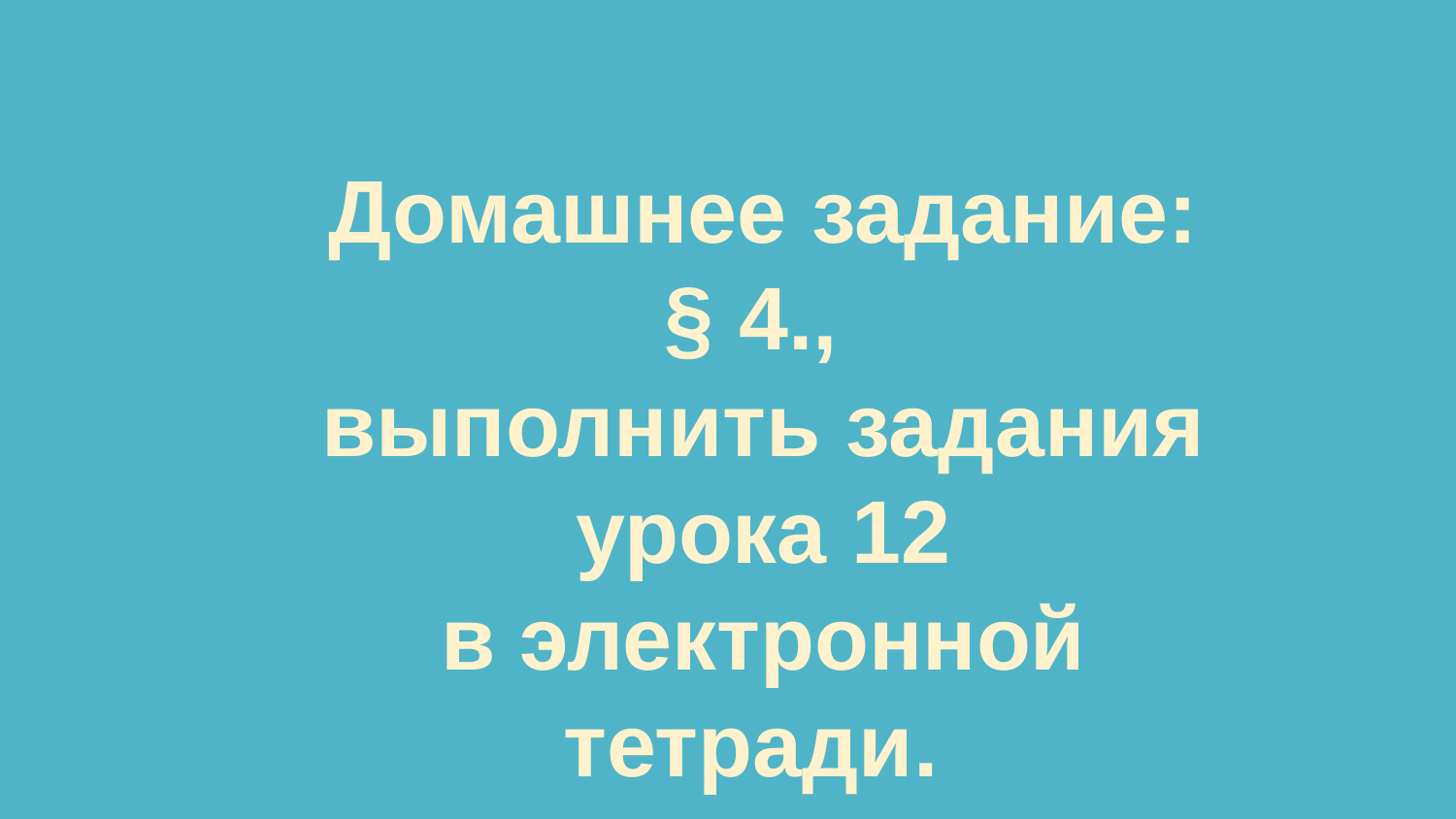

Домашнее задание:
§ 4.,
выполнить задания урока 12
в электронной тетради.